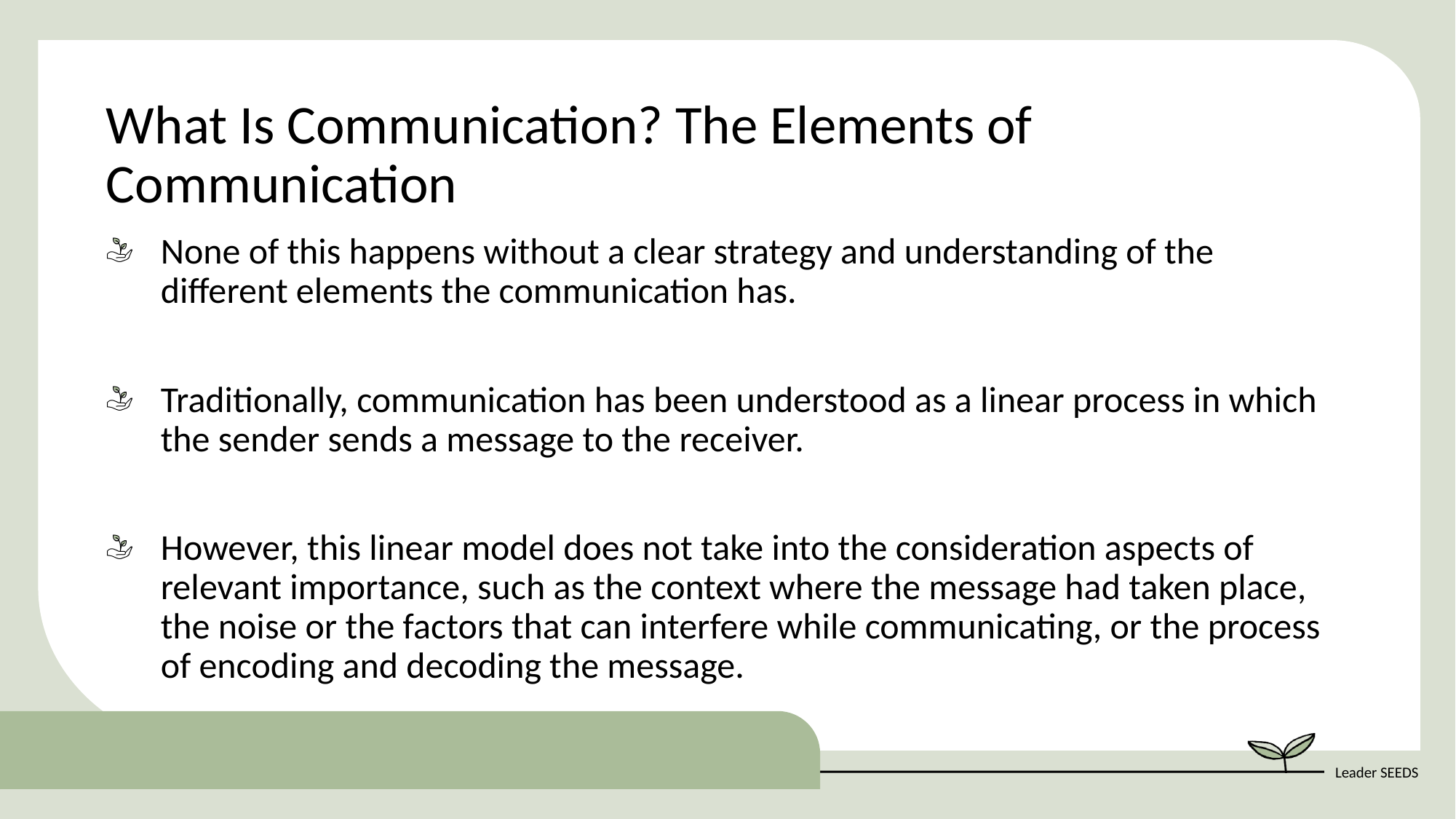

What Is Communication? The Elements of Communication

None of this happens without a clear strategy and understanding of the different elements the communication has.

Traditionally, communication has been understood as a linear process in which the sender sends a message to the receiver.

However, this linear model does not take into the consideration aspects of relevant importance, such as the context where the message had taken place, the noise or the factors that can interfere while communicating, or the process of encoding and decoding the message.